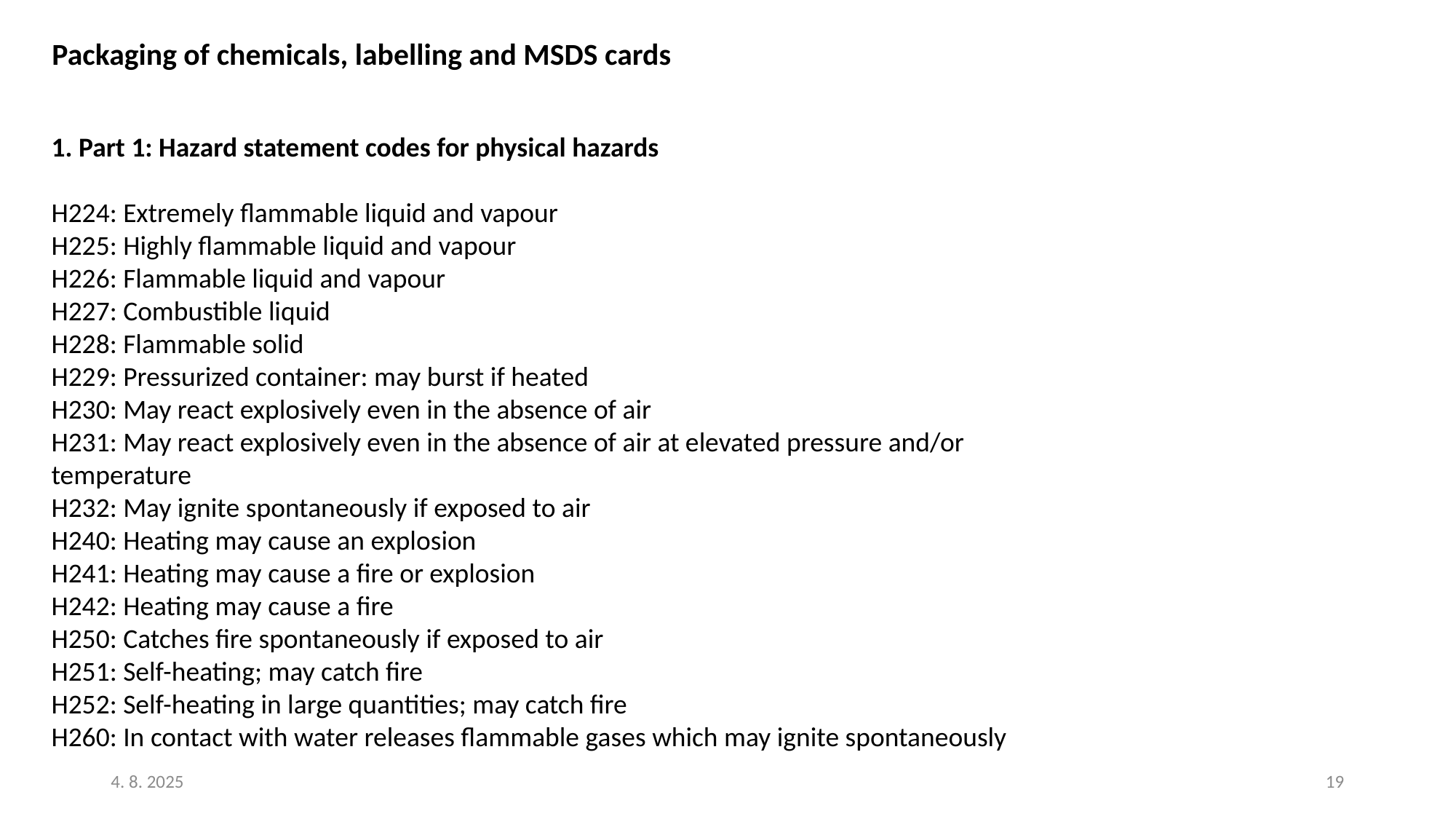

Packaging of chemicals, labelling and MSDS cards
1. Part 1: Hazard statement codes for physical hazards

H224: Extremely flammable liquid and vapour
H225: Highly flammable liquid and vapour
H226: Flammable liquid and vapour
H227: Combustible liquid
H228: Flammable solid
H229: Pressurized container: may burst if heated
H230: May react explosively even in the absence of air
H231: May react explosively even in the absence of air at elevated pressure and/or temperature
H232: May ignite spontaneously if exposed to air
H240: Heating may cause an explosion
H241: Heating may cause a fire or explosion
H242: Heating may cause a fire
H250: Catches fire spontaneously if exposed to air
H251: Self-heating; may catch fire
H252: Self-heating in large quantities; may catch fire
H260: In contact with water releases flammable gases which may ignite spontaneously
4. 8. 2025
19